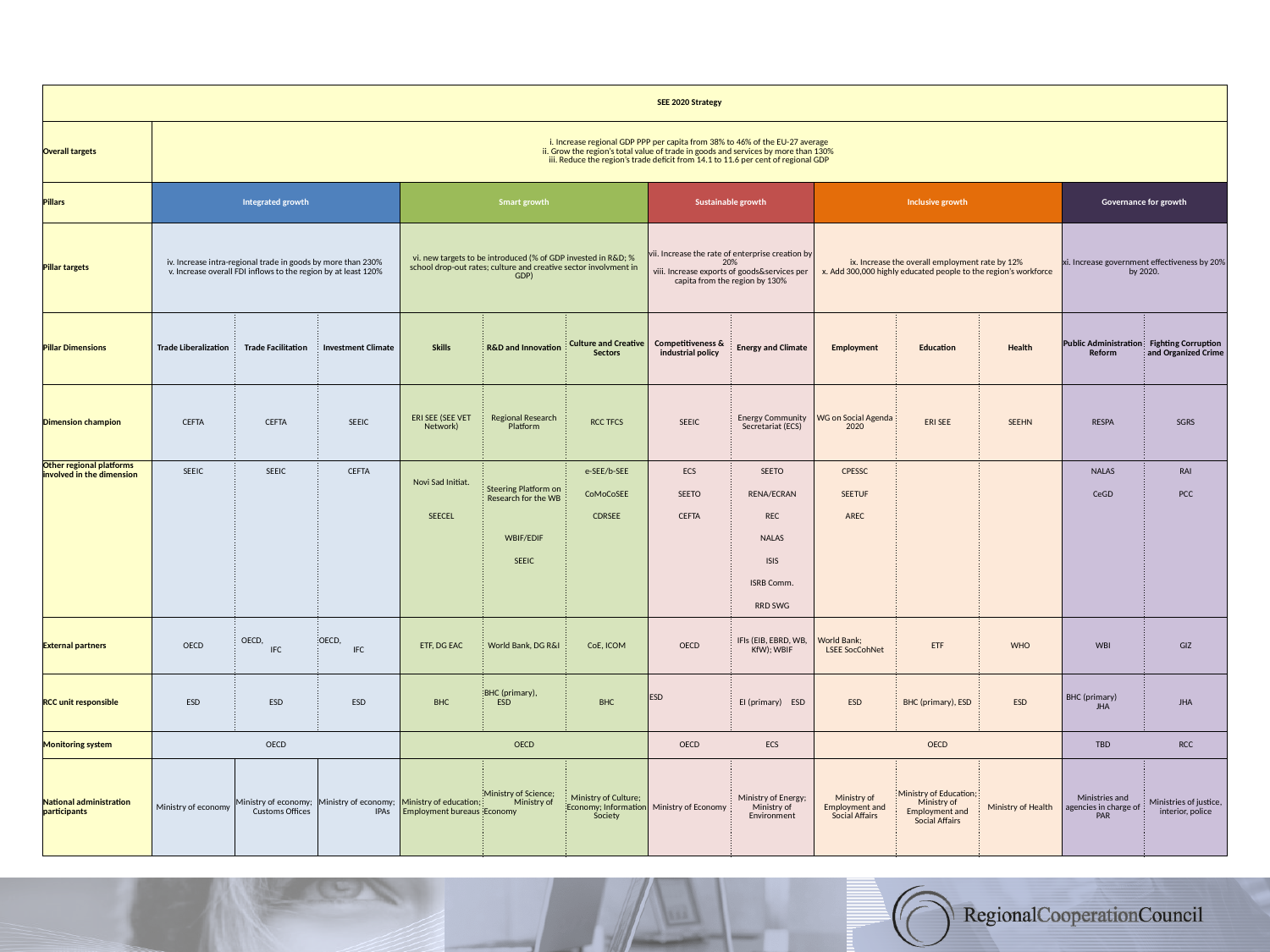

#
|  | SEE 2020 Strategy |  |  |  |  |  |  |  |  |  |  |  |  |
| --- | --- | --- | --- | --- | --- | --- | --- | --- | --- | --- | --- | --- | --- |
| Overall targets | i. Increase regional GDP PPP per capita from 38% to 46% of the EU-27 average ii. Grow the region’s total value of trade in goods and services by more than 130% iii. Reduce the region’s trade deficit from 14.1 to 11.6 per cent of regional GDP |  |  |  |  |  |  |  |  |  |  |  |  |
| Pillars | Integrated growth |  |  | Smart growth |  |  | Sustainable growth |  | Inclusive growth |  |  | Governance for growth |  |
| Pillar targets | iv. Increase intra-regional trade in goods by more than 230% v. Increase overall FDI inflows to the region by at least 120% |  |  | vi. new targets to be introduced (% of GDP invested in R&D; % school drop-out rates; culture and creative sector involvment in GDP) |  |  | vii. Increase the rate of enterprise creation by 20% viii. Increase exports of goods&services per capita from the region by 130% |  | ix. Increase the overall employment rate by 12% x. Add 300,000 highly educated people to the region’s workforce |  |  | xi. Increase government effectiveness by 20% by 2020. |  |
| Pillar Dimensions | Trade Liberalization | Trade Facilitation | Investment Climate | Skills | R&D and Innovation | Culture and Creative Sectors | Competitiveness & industrial policy | Energy and Climate | Employment | Education | Health | Public Administration Reform | Fighting Corruption and Organized Crime |
| Dimension champion | CEFTA | CEFTA | SEEIC | ERI SEE (SEE VET Network) | Regional Research Platform | RCC TFCS | SEEIC | Energy Community Secretariat (ECS) | WG on Social Agenda 2020 | ERI SEE | SEEHN | RESPA | SGRS |
| Other regional platforms involved in the dimension | SEEIC | SEEIC | CEFTA | Novi Sad Initiat. | Steering Platform on Research for the WB | e-SEE/b-SEE | ECS | SEETO | CPESSC |  |  | NALAS | RAI |
|  |  |  |  |  |  | CoMoCoSEE | SEETO | RENA/ECRAN | SEETUF |  |  | CeGD | PCC |
|  |  |  |  | SEECEL |  | CDRSEE | CEFTA | REC | AREC |  |  |  |  |
|  |  |  |  |  | WBIF/EDIF |  |  | NALAS |  |  |  |  |  |
|  |  |  |  |  | SEEIC |  |  | ISIS |  |  |  |  |  |
|  |  |  |  |  |  |  |  | ISRB Comm. |  |  |  |  |  |
|  |  |  |  |  |  |  |  | RRD SWG |  |  |  |  |  |
| External partners | OECD | OECD, IFC | OECD, IFC | ETF, DG EAC | World Bank, DG R&I | CoE, ICOM | OECD | IFIs (EIB, EBRD, WB, KfW); WBIF | World Bank; LSEE SocCohNet | ETF | WHO | WBI | GIZ |
| RCC unit responsible | ESD | ESD | ESD | BHC | BHC (primary), ESD | BHC | ESD | EI (primary) ESD | ESD | BHC (primary), ESD | ESD | BHC (primary) JHA | JHA |
| Monitoring system | OECD |  |  | OECD |  |  | OECD | ECS | OECD |  |  | TBD | RCC |
| National administration participants | Ministry of economy | Ministry of economy; Customs Offices | Ministry of economy; IPAs | Ministry of education; Employment bureaus | Ministry of Science; Ministry of Economy | Ministry of Culture; Economy; Information Society | Ministry of Economy | Ministry of Energy; Ministry of Environment | Ministry of Employment and Social Affairs | Ministry of Education; Ministry of Employment and Social Affairs | Ministry of Health | Ministries and agencies in charge of PAR | Ministries of justice, interior, police |